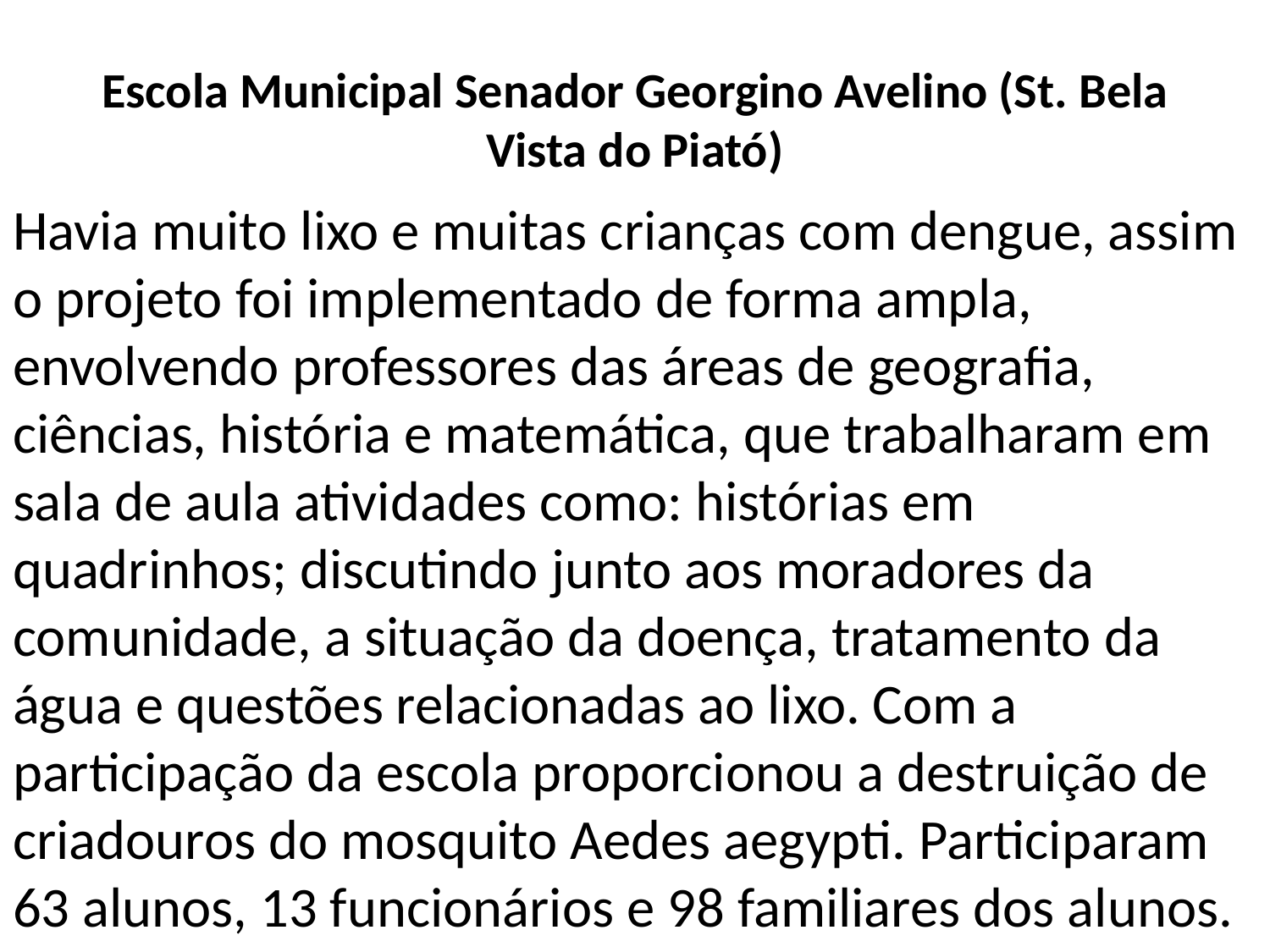

# Escola Municipal Senador Georgino Avelino (St. Bela Vista do Piató)
Havia muito lixo e muitas crianças com dengue, assim o projeto foi implementado de forma ampla, envolvendo professores das áreas de geografia, ciências, história e matemática, que trabalharam em sala de aula atividades como: histórias em quadrinhos; discutindo junto aos moradores da comunidade, a situação da doença, tratamento da água e questões relacionadas ao lixo. Com a participação da escola proporcionou a destruição de criadouros do mosquito Aedes aegypti. Participaram 63 alunos, 13 funcionários e 98 familiares dos alunos.